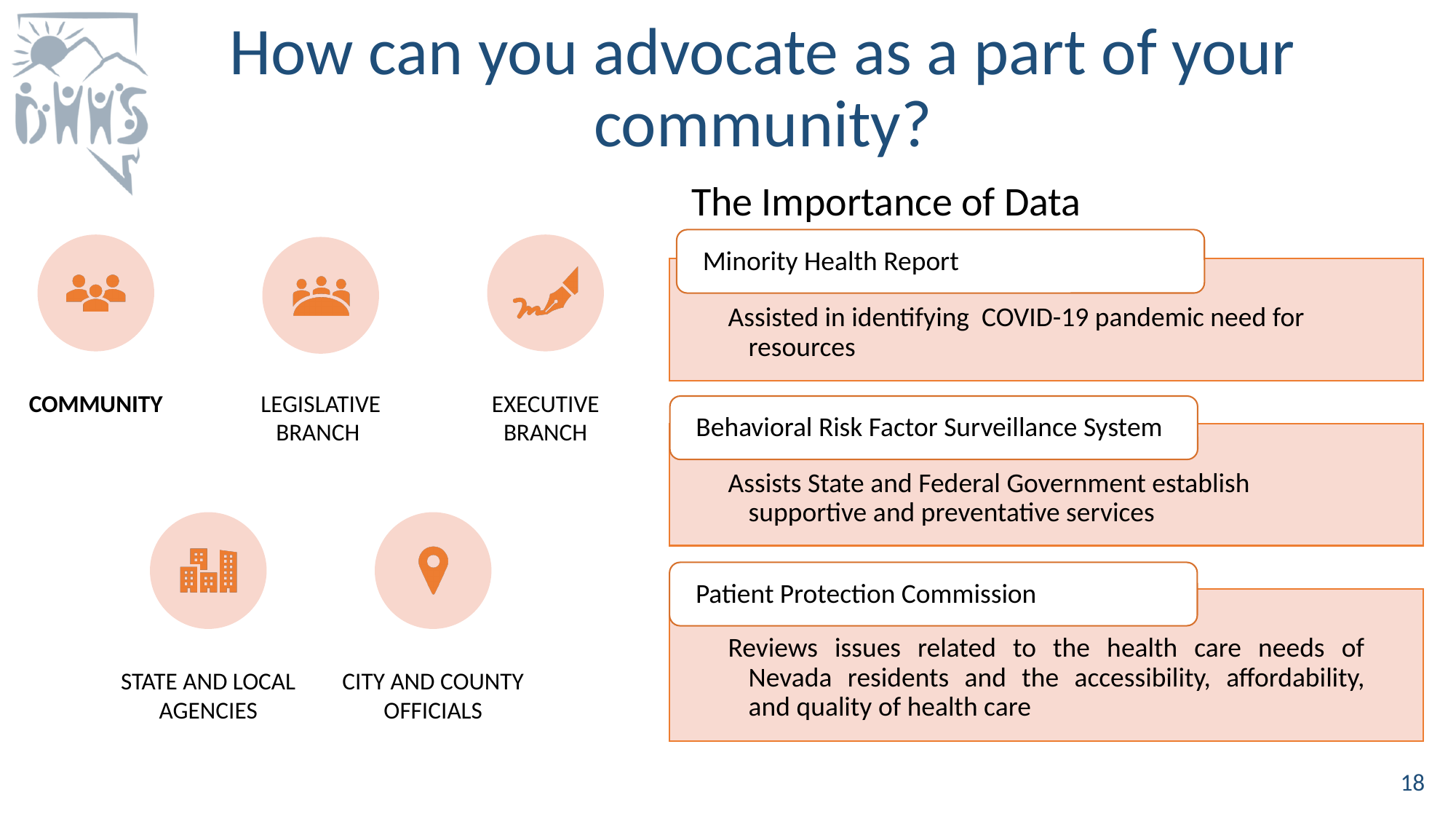

# How can you advocate as a part of your community?
Assisted in identifying  COVID-19 pandemic need for  resources
Minority Health Report
Assists State and Federal Government establish supportive and preventative services
Behavioral Risk Factor Surveillance System
Reviews issues related to the health care needs of Nevada residents and the accessibility, affordability, and quality of health care
Patient Protection Commission
The Importance of Data
Community
Legislative Branch
Executive Branch
State and Local Agencies
City and County Officials
18